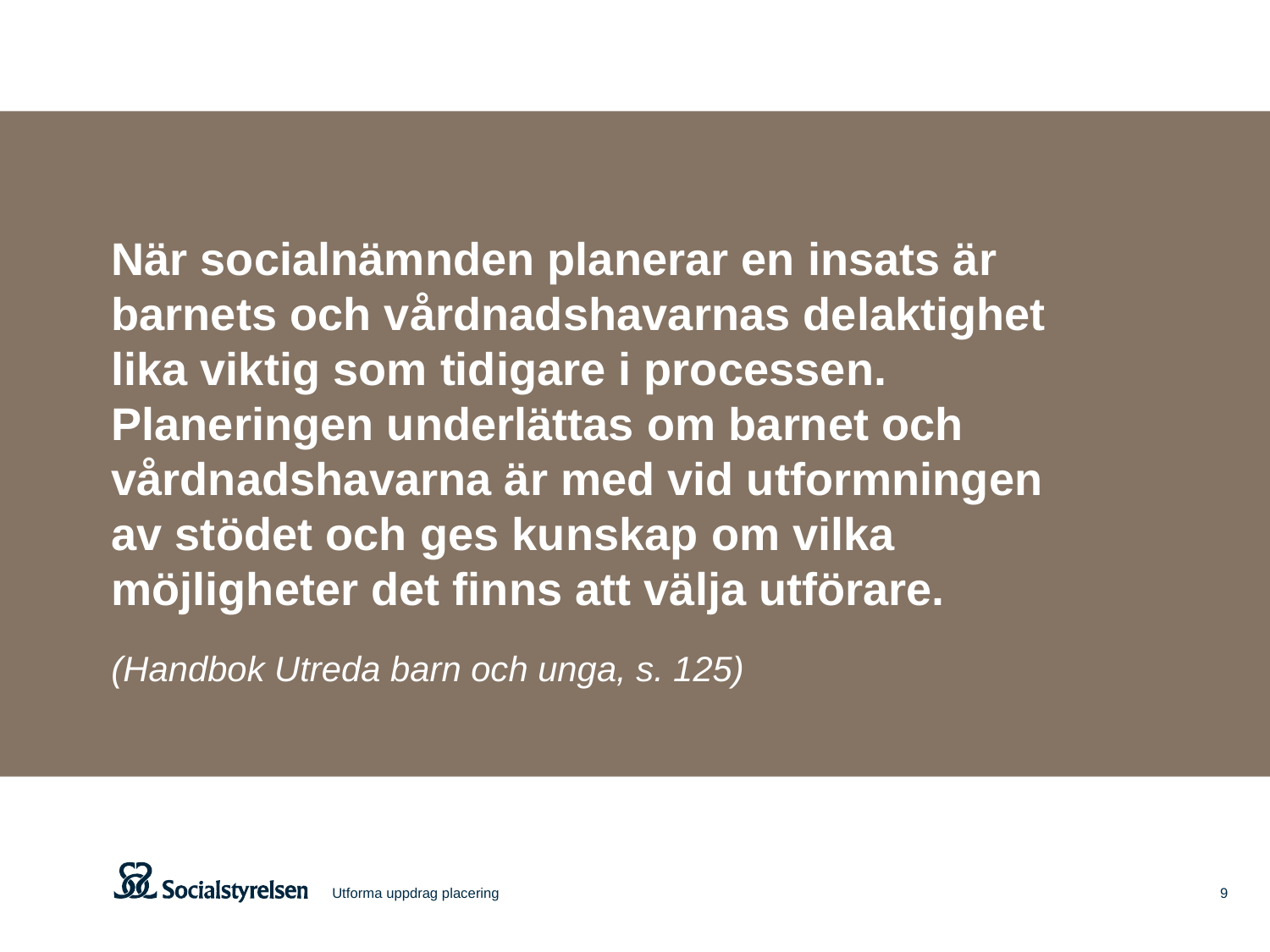

När socialnämnden planerar en insats är barnets och vårdnadshavarnas delaktighet lika viktig som tidigare i processen. Planeringen underlättas om barnet och vårdnadshavarna är med vid utformningen av stödet och ges kunskap om vilka möjligheter det finns att välja utförare.
(Handbok Utreda barn och unga, s. 125)
Utforma uppdrag placering
9